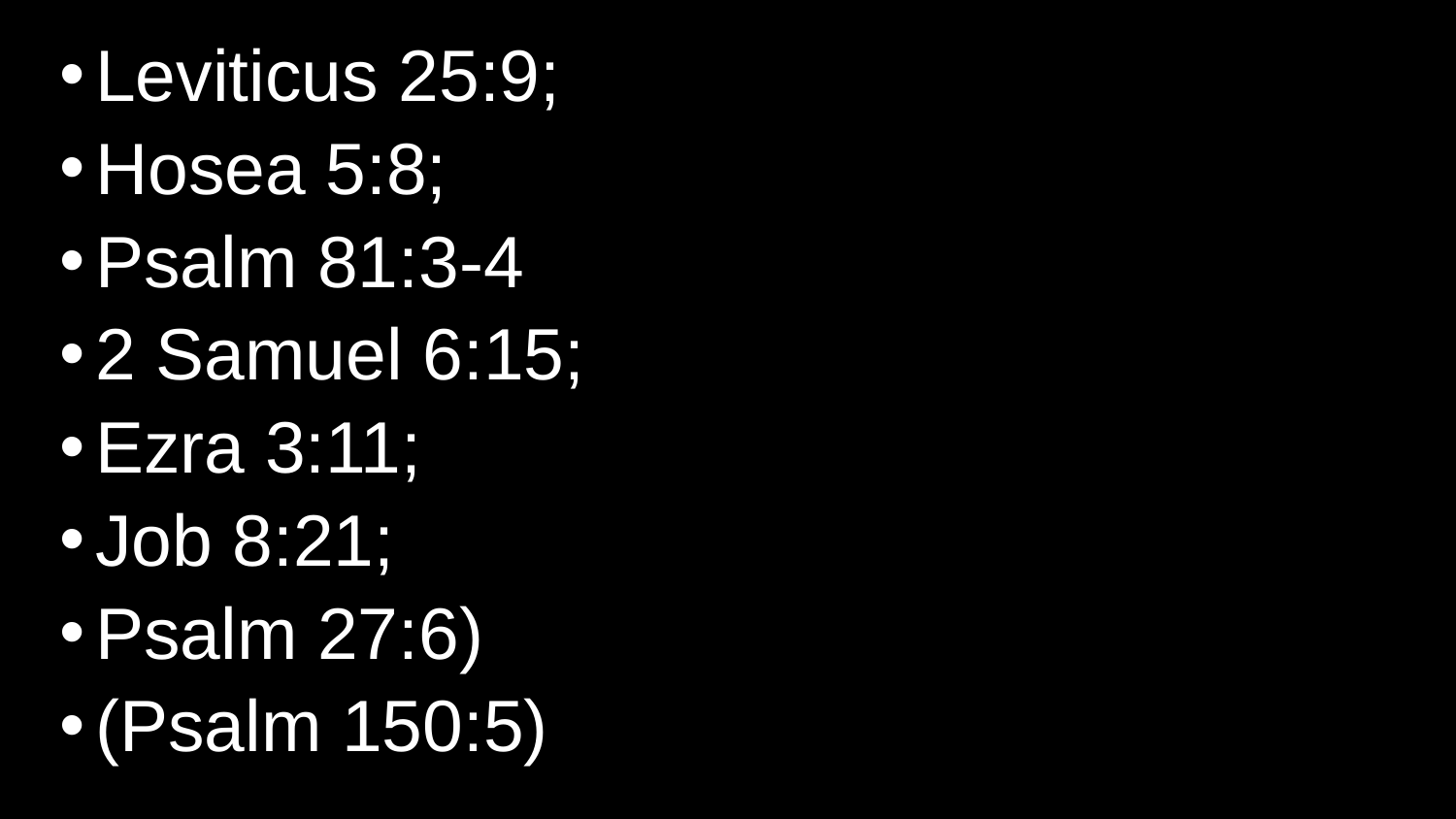

Leviticus 25:9;
Hosea 5:8;
Psalm 81:3-4
2 Samuel 6:15;
Ezra 3:11;
Job 8:21;
Psalm 27:6)
(Psalm 150:5)